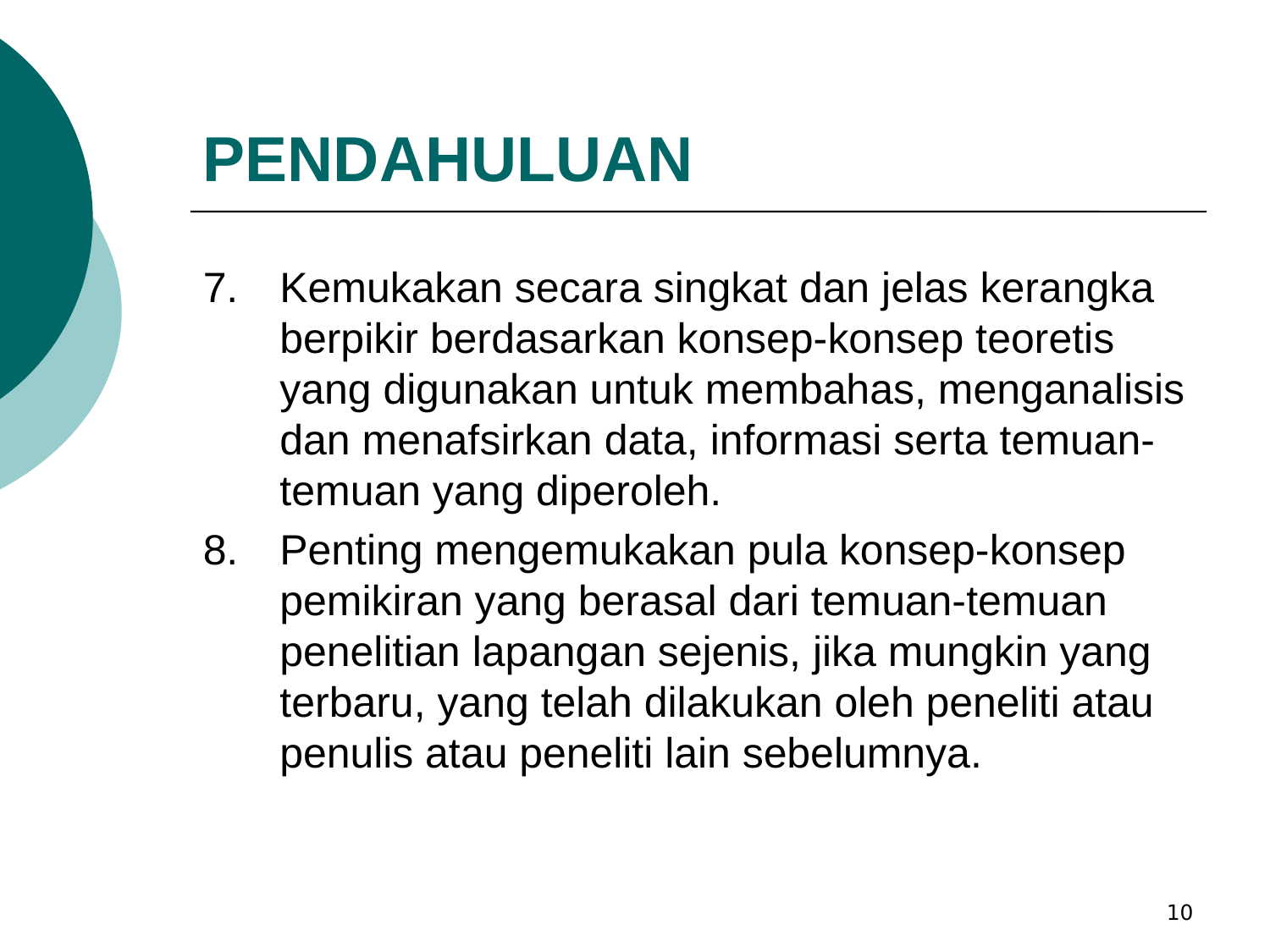

# PENDAHULUAN
Kemukakan secara singkat dan jelas kerangka berpikir berdasarkan konsep-konsep teoretis yang digunakan untuk membahas, menganalisis dan menafsirkan data, informasi serta temuan-temuan yang diperoleh.
Penting mengemukakan pula konsep-konsep pemikiran yang berasal dari temuan-temuan penelitian lapangan sejenis, jika mungkin yang terbaru, yang telah dilakukan oleh peneliti atau penulis atau peneliti lain sebelumnya.

10